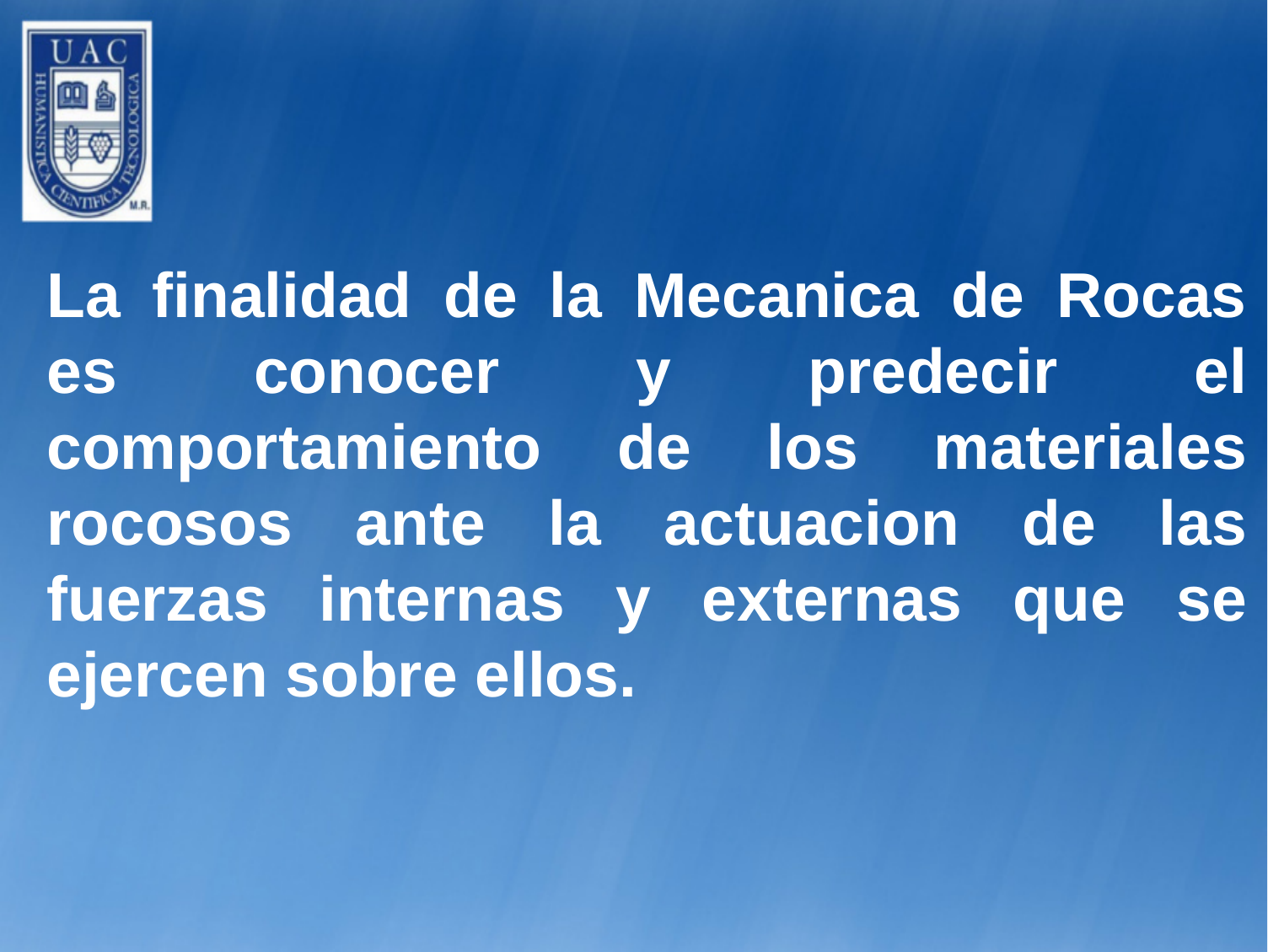

La finalidad de la Mecanica de Rocas es conocer y predecir el comportamiento de los materiales rocosos ante la actuacion de las fuerzas internas y externas que se ejercen sobre ellos.